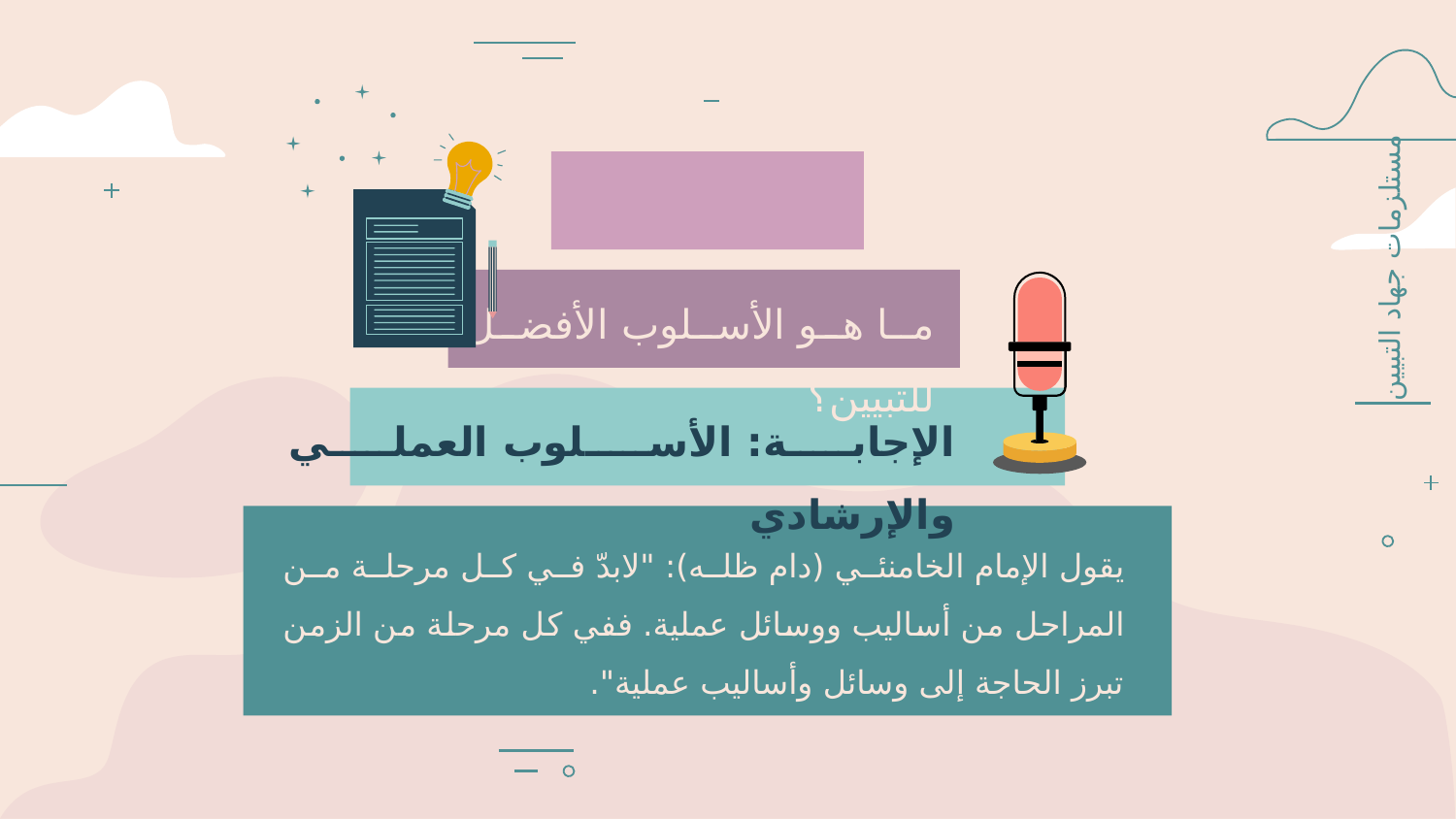

مستلزمات جهاد التبيين
ما هو الأسلوب الأفضل للتبيين؟

الإجابة: الأسلوب العملي والإرشادي
يقول الإمام الخامنئي (دام ظله): "لابدّ في كل مرحلة من المراحل من أساليب ووسائل عملية. ففي كل مرحلة من الزمن تبرز الحاجة إلى وسائل وأساليب عملية".